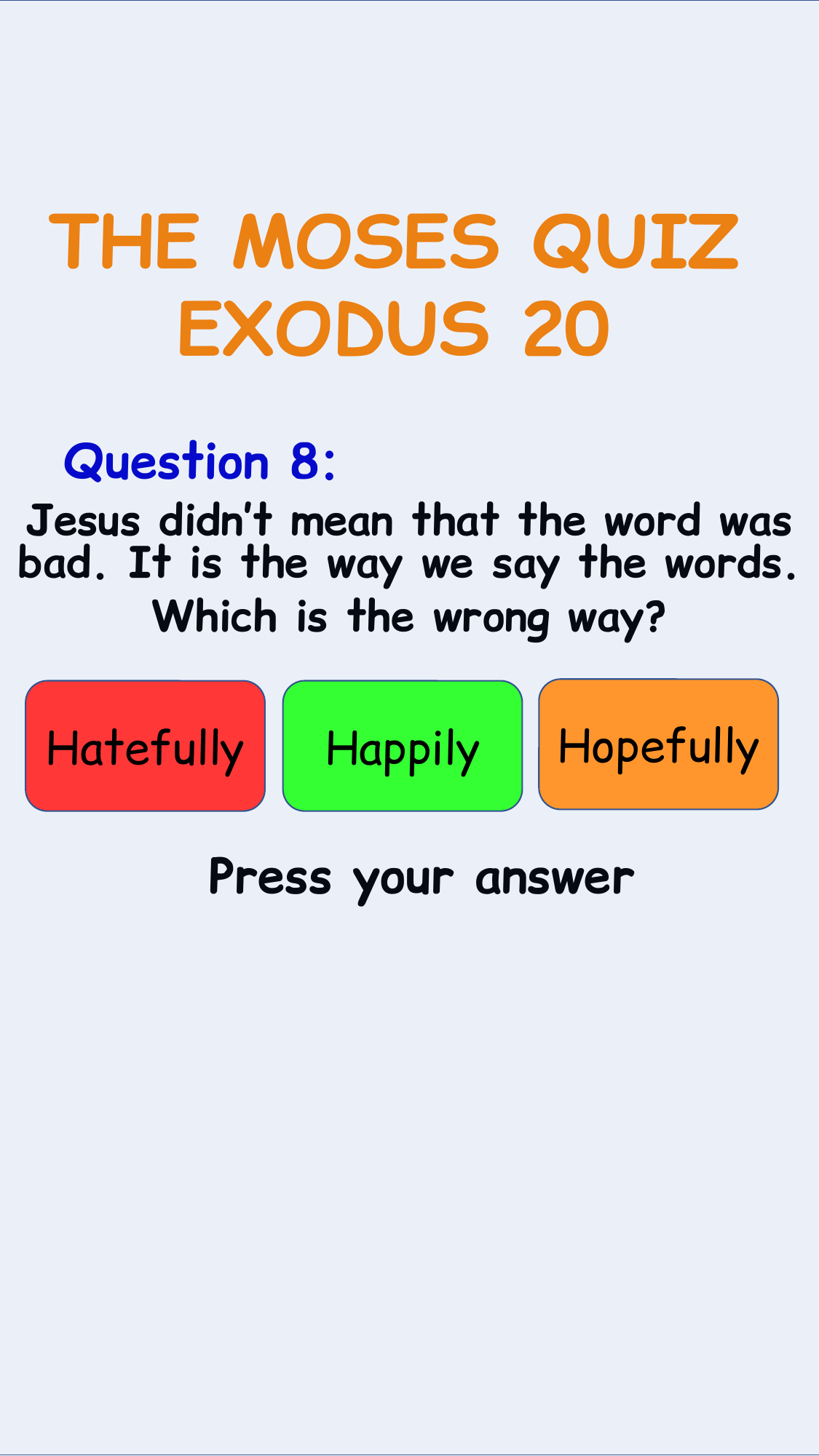

Question 8:
Jesus didn’t mean that the word was bad. It is the way we say the words.
Which is the wrong way?
Hopefully
Hatefully
Happily
Press your answer